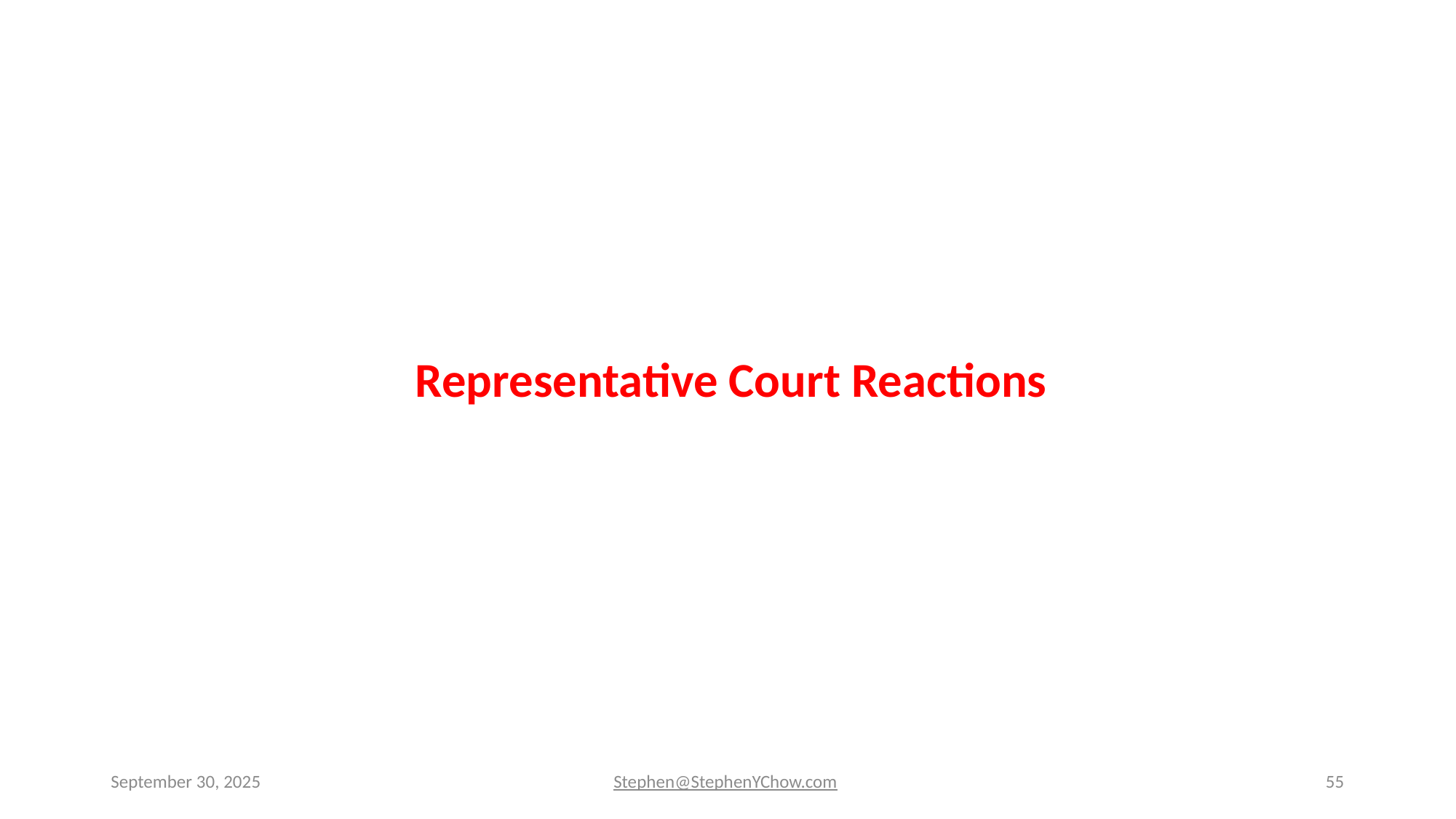

Representative Court Reactions
September 30, 2025
Stephen@StephenYChow.com
55